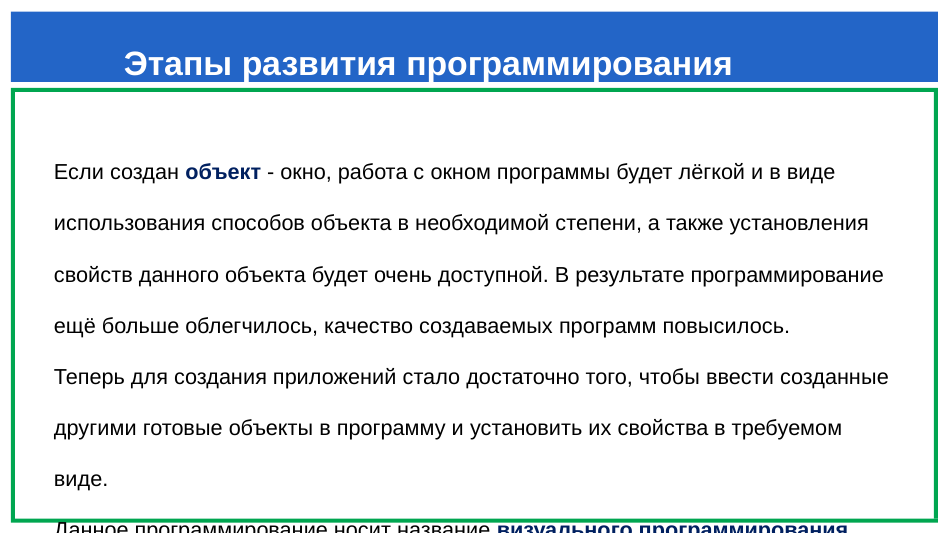

# Этапы развития программирования
Если создан объект - окно, работа с окном программы будет лёгкой и в виде использования способов объекта в необходимой степени, а также установления свойств данного объекта будет очень доступной. В результате программирование ещё больше облегчилось, качество создаваемых программ повысилось.
Теперь для создания приложений стало достаточно того, чтобы ввести созданные другими готовые объекты в программу и установить их свойства в требуемом виде.
Данное программирование носит название визуального программирования .
Текстовый